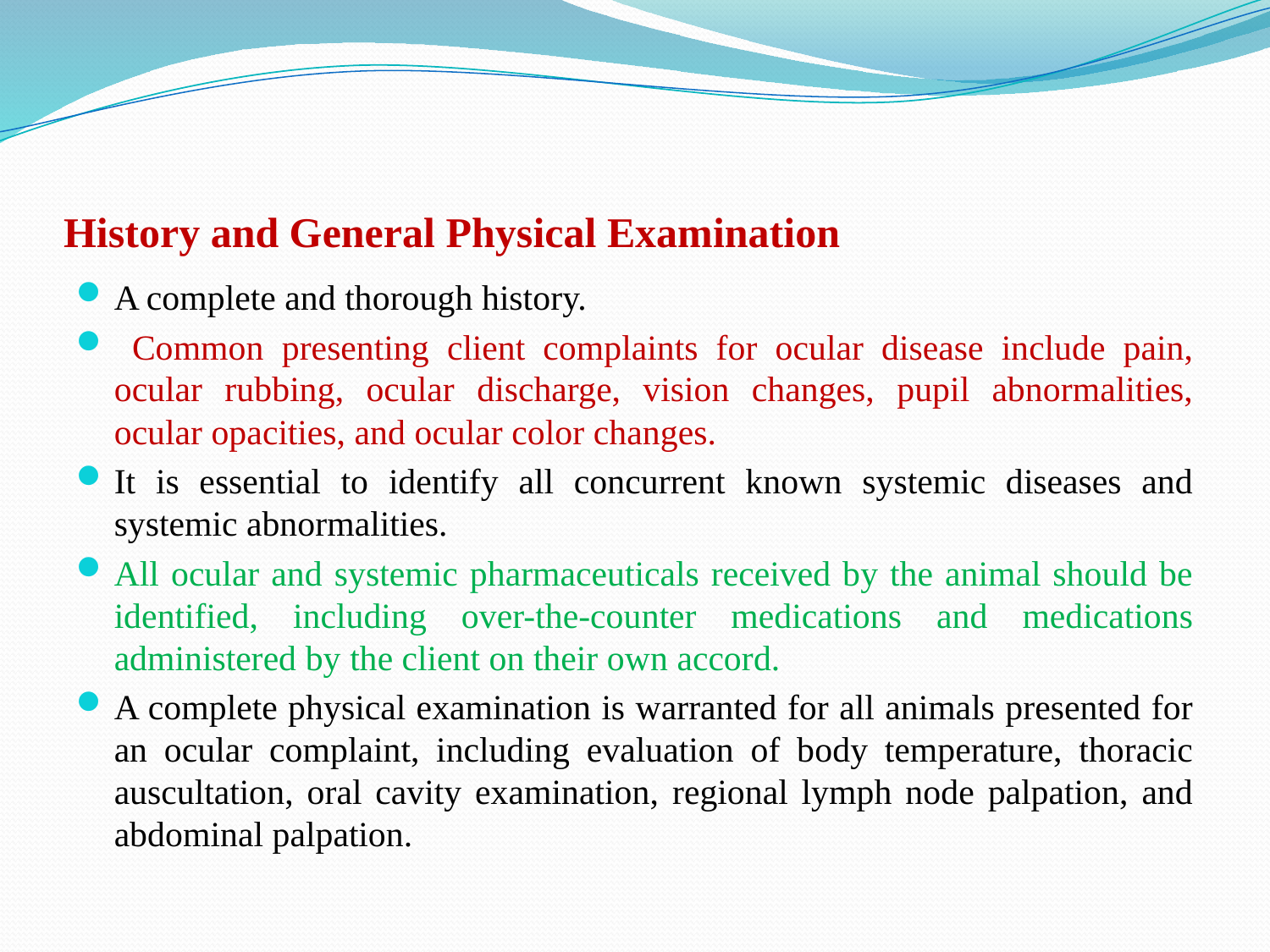

# History and General Physical Examination
A complete and thorough history.
 Common presenting client complaints for ocular disease include pain, ocular rubbing, ocular discharge, vision changes, pupil abnormalities, ocular opacities, and ocular color changes.
It is essential to identify all concurrent known systemic diseases and systemic abnormalities.
All ocular and systemic pharmaceuticals received by the animal should be identified, including over-the-counter medications and medications administered by the client on their own accord.
A complete physical examination is warranted for all animals presented for an ocular complaint, including evaluation of body temperature, thoracic auscultation, oral cavity examination, regional lymph node palpation, and abdominal palpation.